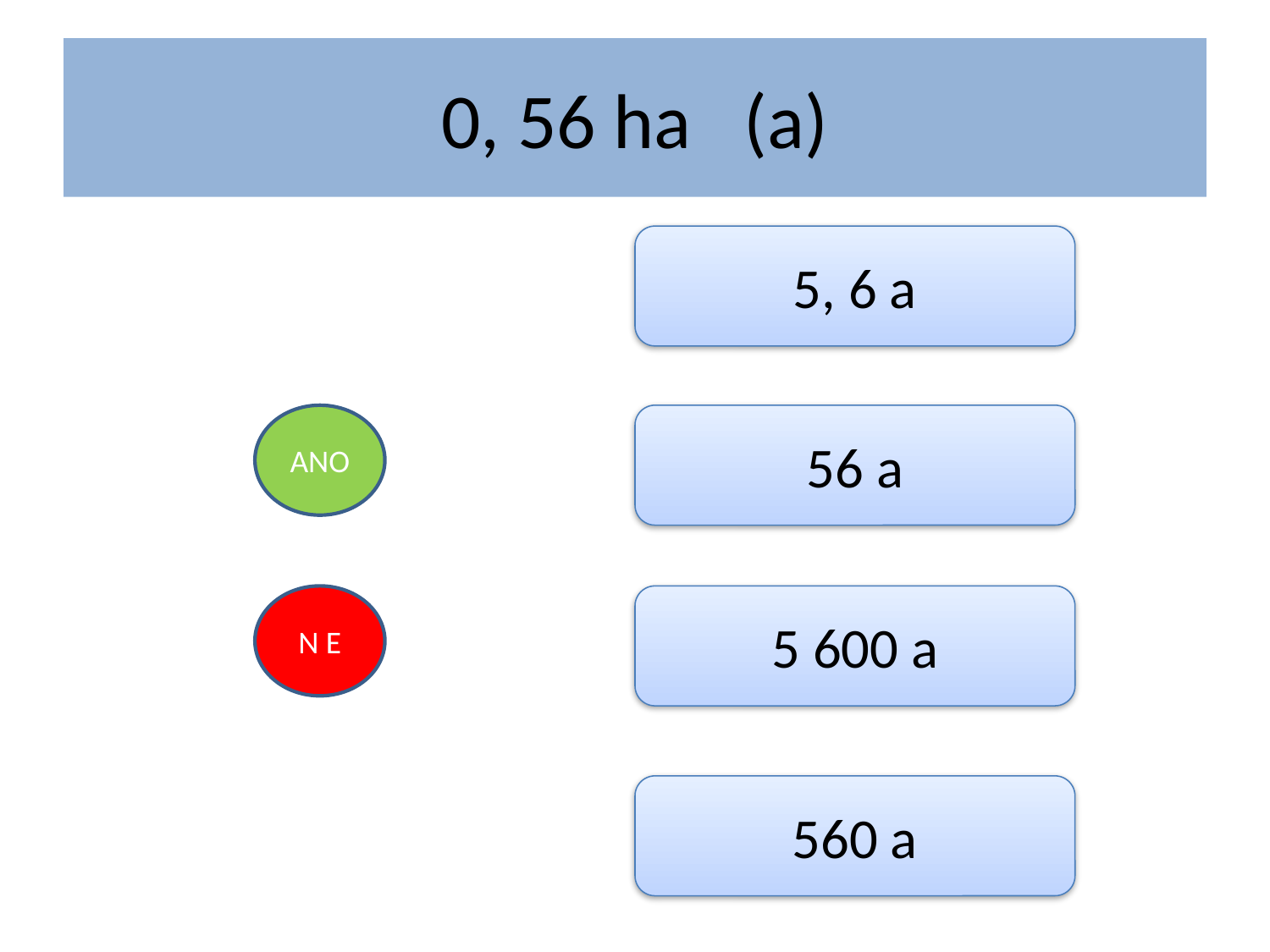

# 0, 56 ha   (a)
5, 6 a
ANO
56 a
N E
5 600 a
560 a